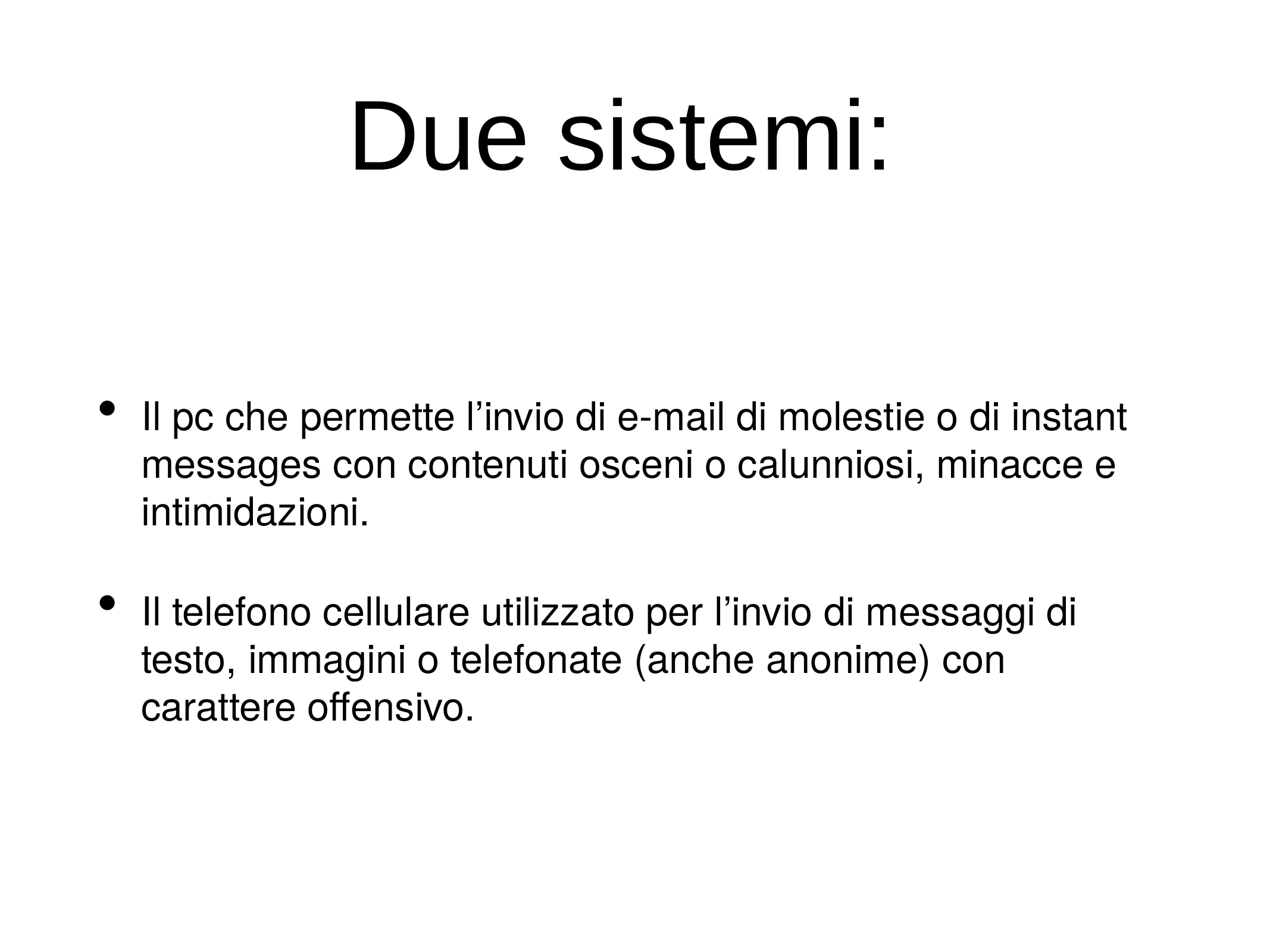

# Due sistemi:
Il pc che permette l’invio di e-mail di molestie o di instant messages con contenuti osceni o calunniosi, minacce e intimidazioni.
Il telefono cellulare utilizzato per l’invio di messaggi di testo, immagini o telefonate (anche anonime) con carattere offensivo.